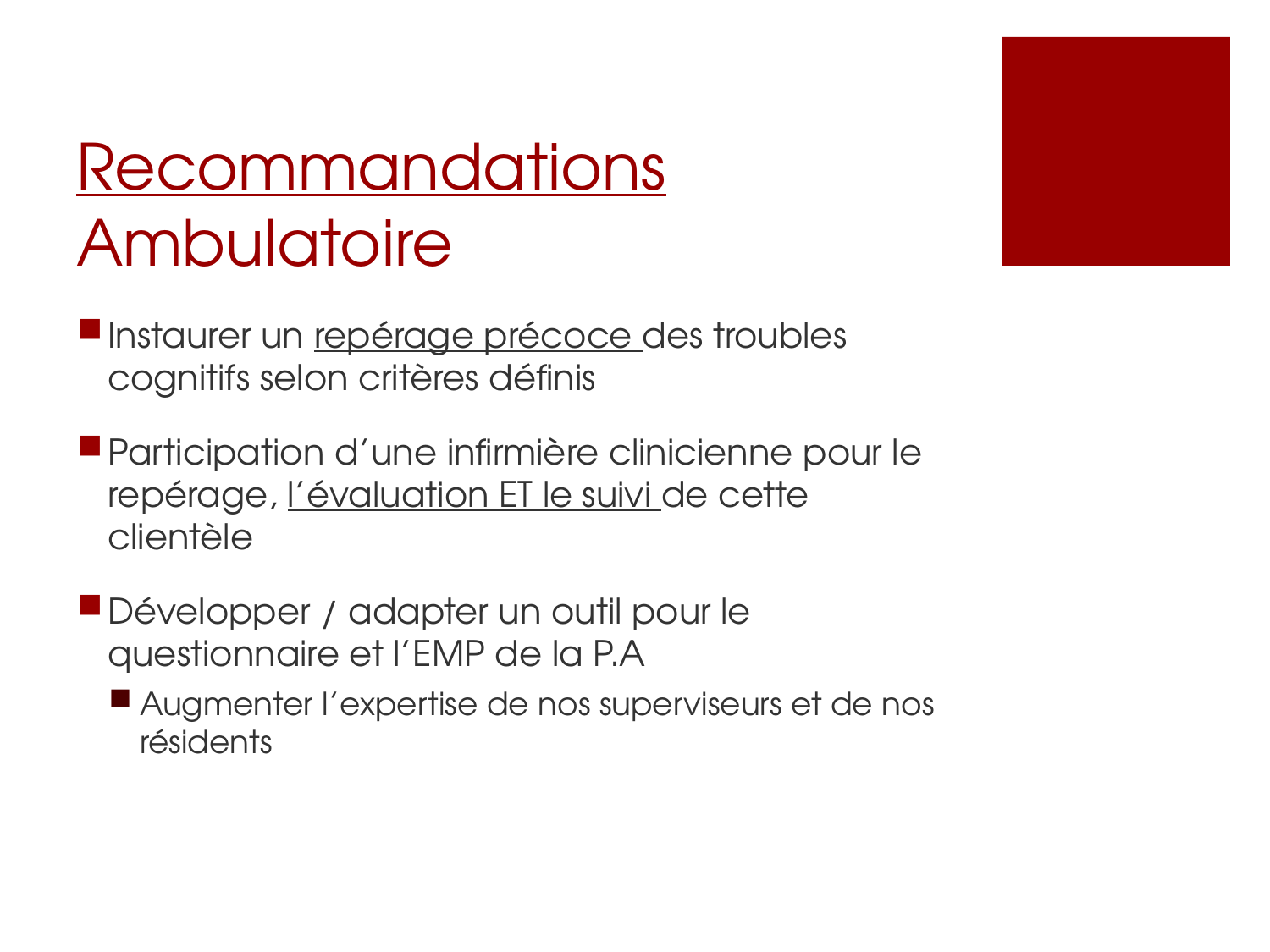

# Recommandations  Ambulatoire
Instaurer un repérage précoce des troubles cognitifs selon critères définis
Participation d’une infirmière clinicienne pour le repérage, l’évaluation ET le suivi de cette clientèle
Développer / adapter un outil pour le questionnaire et l’EMP de la P.A
Augmenter l’expertise de nos superviseurs et de nos résidents